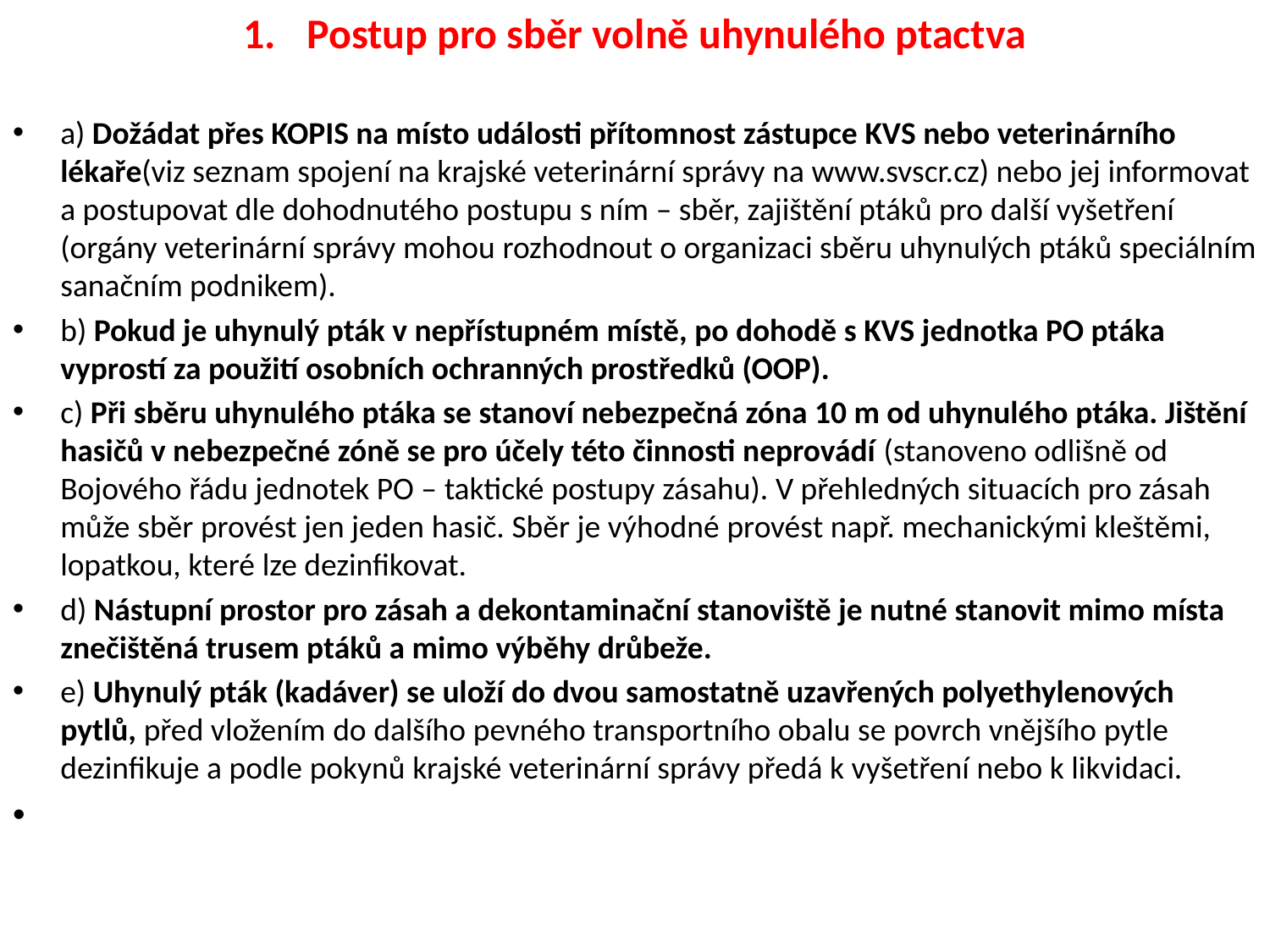

Postup pro sběr volně uhynulého ptactva

a) Dožádat přes KOPIS na místo události přítomnost zástupce KVS nebo veterinárního lékaře(viz seznam spojení na krajské veterinární správy na www.svscr.cz) nebo jej informovat a postupovat dle dohodnutého postupu s ním – sběr, zajištění ptáků pro další vyšetření (orgány veterinární správy mohou rozhodnout o organizaci sběru uhynulých ptáků speciálním sanačním podnikem).
b) Pokud je uhynulý pták v nepřístupném místě, po dohodě s KVS jednotka PO ptáka vyprostí za použití osobních ochranných prostředků (OOP).
c) Při sběru uhynulého ptáka se stanoví nebezpečná zóna 10 m od uhynulého ptáka. Jištění hasičů v nebezpečné zóně se pro účely této činnosti neprovádí (stanoveno odlišně od Bojového řádu jednotek PO – taktické postupy zásahu). V přehledných situacích pro zásah může sběr provést jen jeden hasič. Sběr je výhodné provést např. mechanickými kleštěmi, lopatkou, které lze dezinfikovat.
d) Nástupní prostor pro zásah a dekontaminační stanoviště je nutné stanovit mimo místa znečištěná trusem ptáků a mimo výběhy drůbeže.
e) Uhynulý pták (kadáver) se uloží do dvou samostatně uzavřených polyethylenových pytlů, před vložením do dalšího pevného transportního obalu se povrch vnějšího pytle dezinfikuje a podle pokynů krajské veterinární správy předá k vyšetření nebo k likvidaci.

#